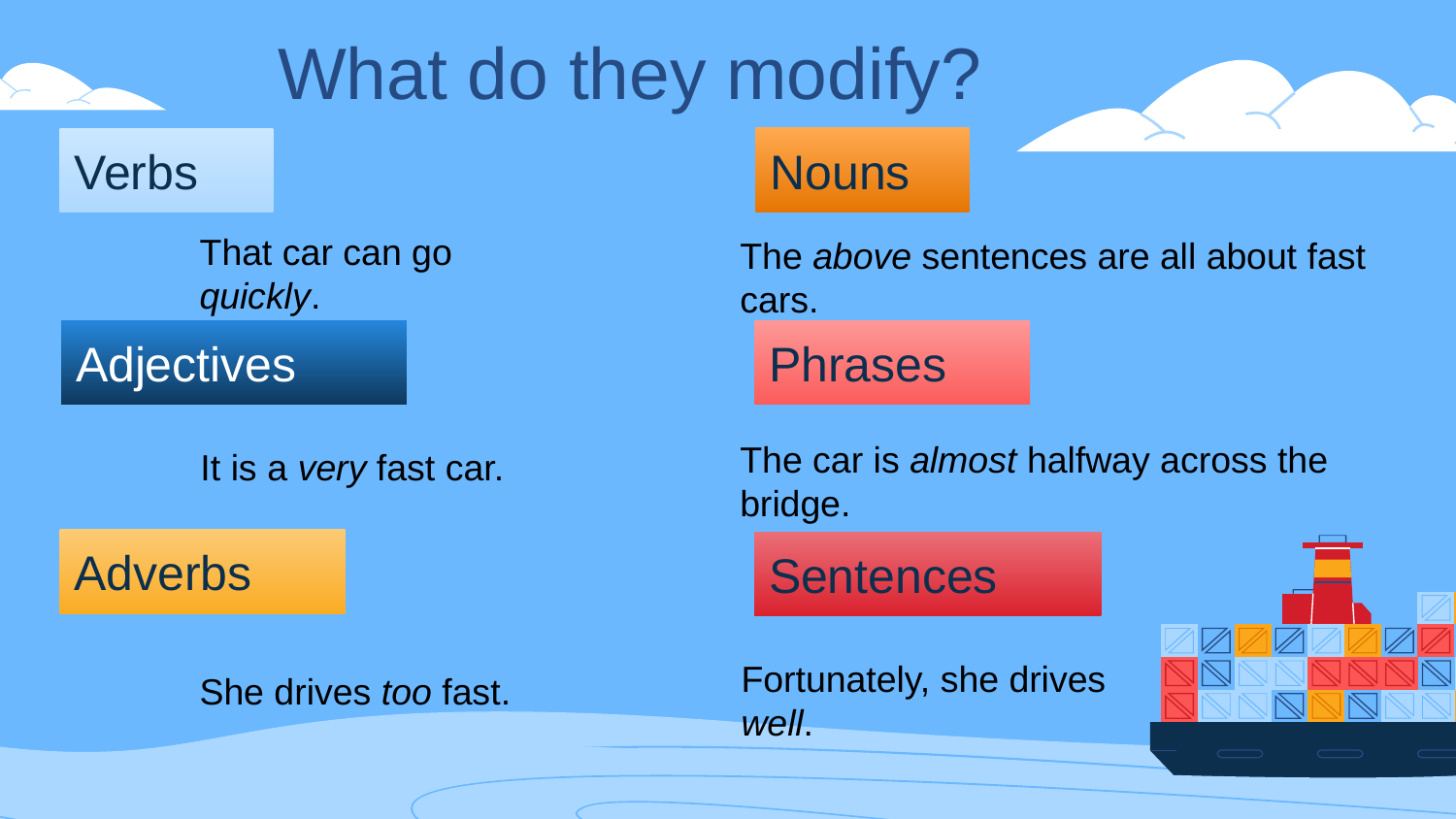

# What do they modify?
Verbs
Nouns
That car can go quickly.
The above sentences are all about fast cars.
Adjectives
Phrases
The car is almost halfway across the bridge.
It is a very fast car.
Adverbs
Sentences

Fortunately, she drives well.
She drives too fast.